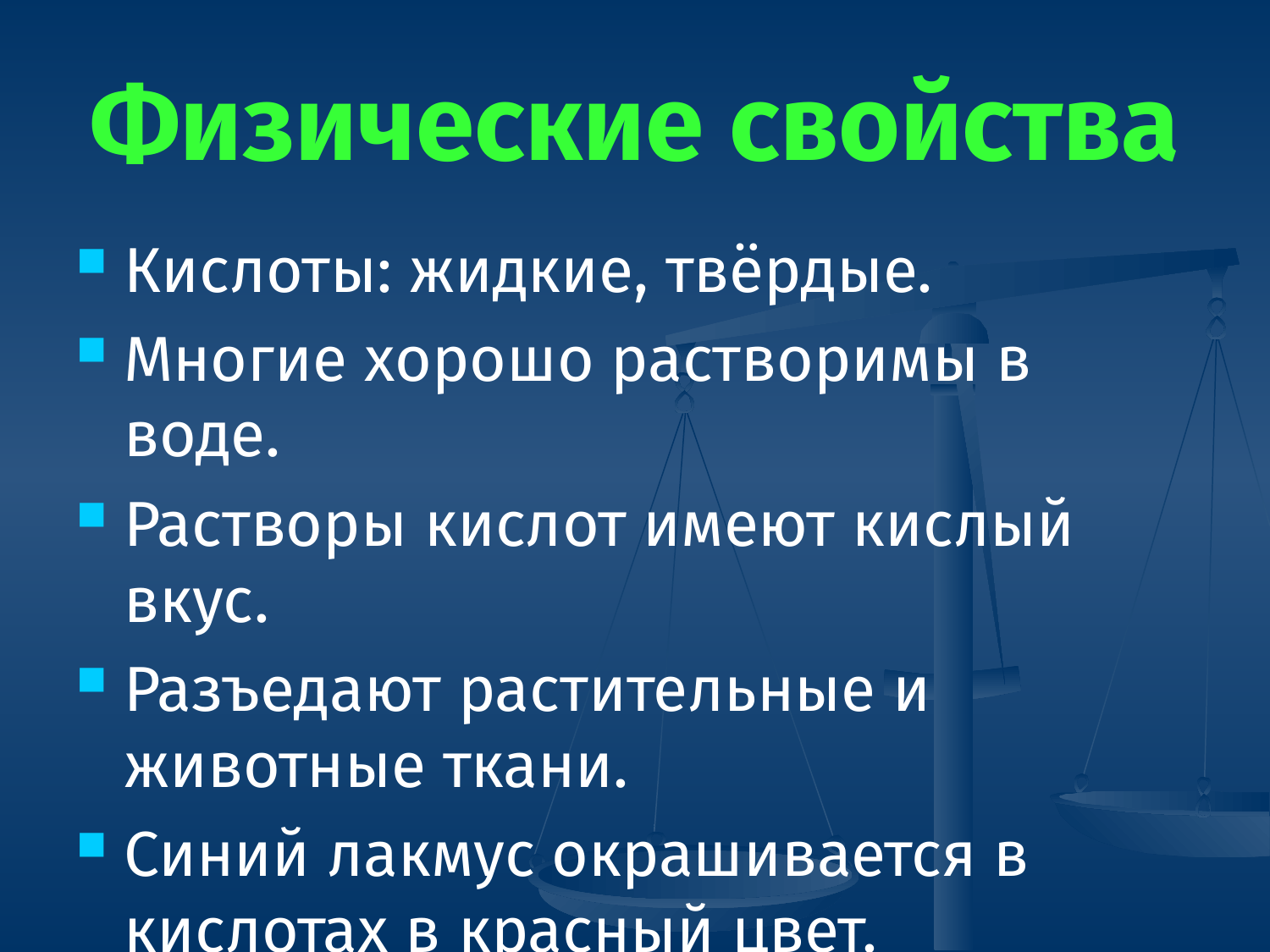

# Физические свойства
Кислоты: жидкие, твёрдые.
Многие хорошо растворимы в воде.
Растворы кислот имеют кислый вкус.
Разъедают растительные и животные ткани.
Синий лакмус окрашивается в кислотах в красный цвет.